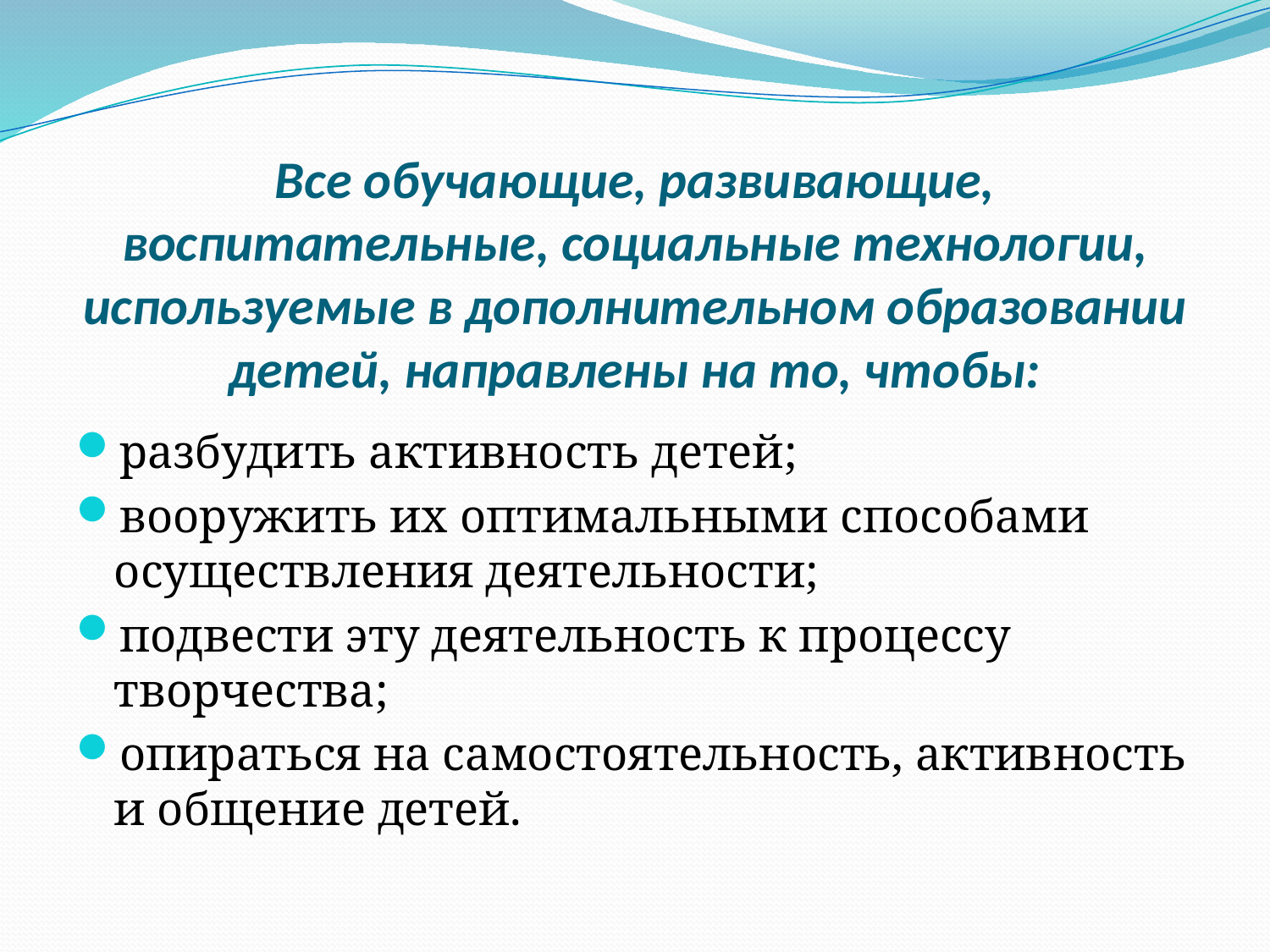

# Все обучающие, развивающие, воспитательные, социальные технологии, используемые в дополнительном образовании детей, направлены на то, чтобы:
разбудить активность детей;
вооружить их оптимальными способами осуществления деятельности;
подвести эту деятельность к процессу творчества;
опираться на самостоятельность, активность и общение детей.